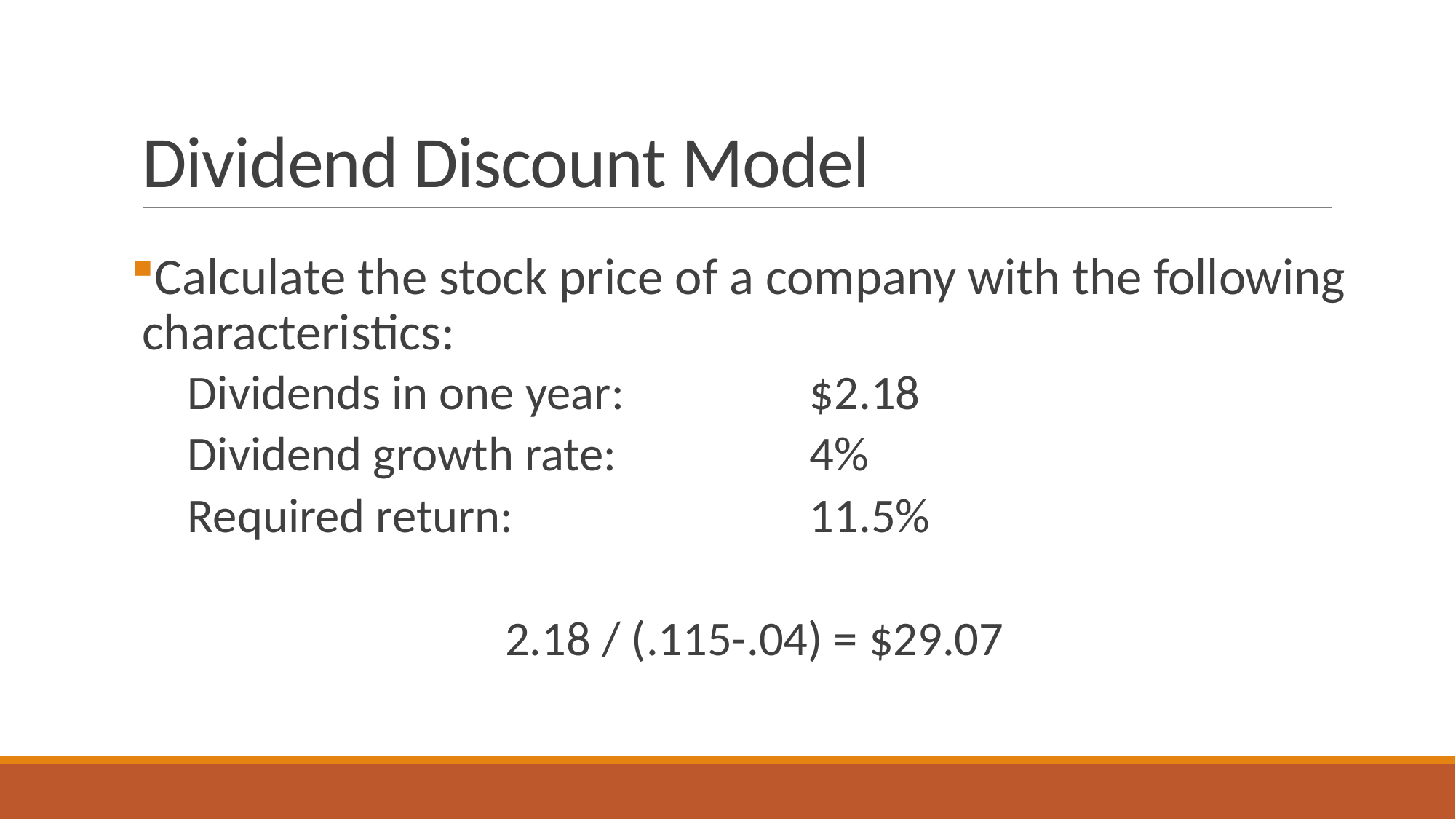

# Dividend Discount Model
Calculate the stock price of a company with the following characteristics:
   Dividends in one year:		$2.18
   Dividend growth rate:		4%
   Required return:			11.5%

2.18 / (.115-.04) = $29.07